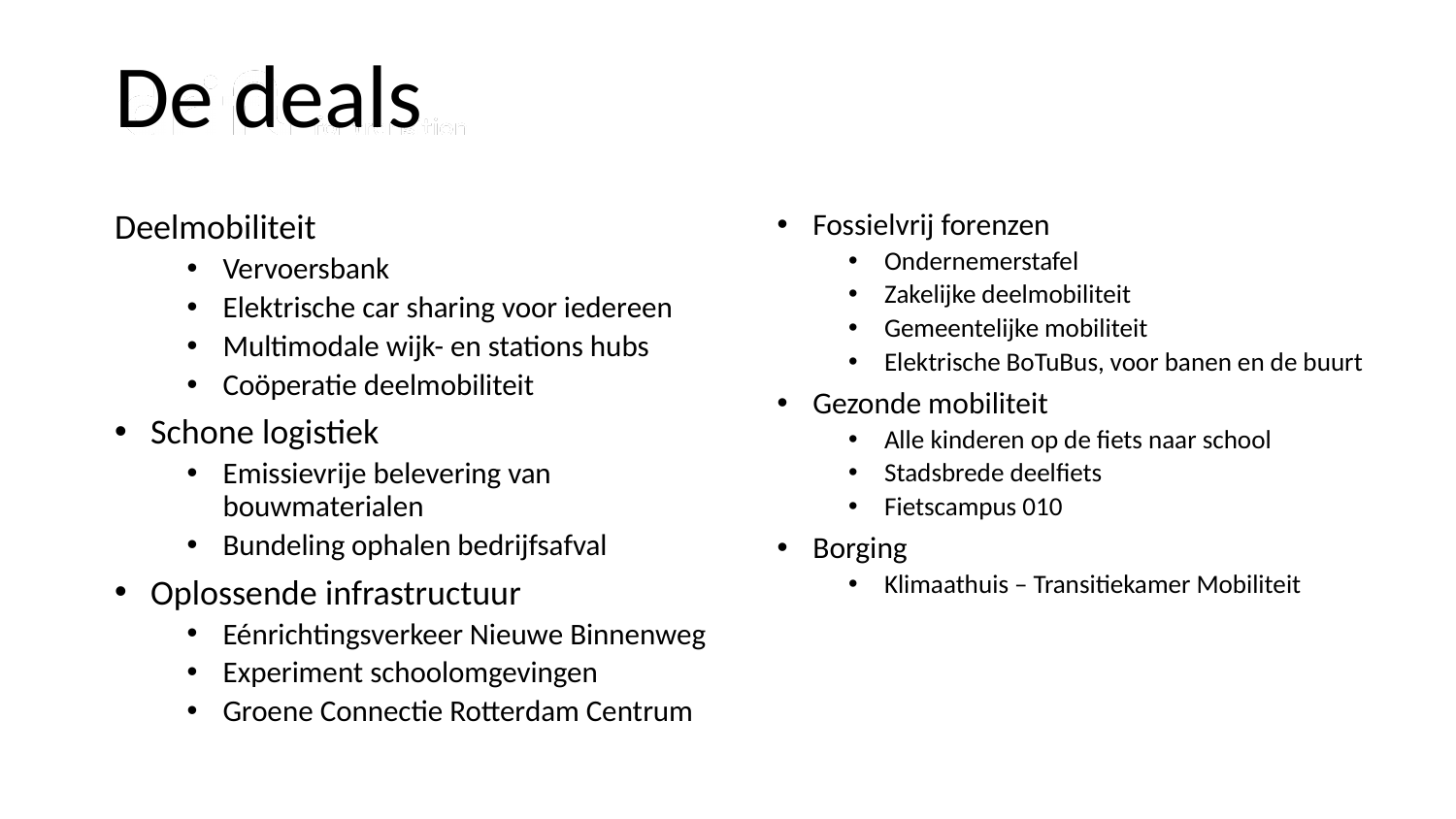

# De deals
Fossielvrij forenzen
Ondernemerstafel
Zakelijke deelmobiliteit
Gemeentelijke mobiliteit
Elektrische BoTuBus, voor banen en de buurt
Gezonde mobiliteit
Alle kinderen op de fiets naar school
Stadsbrede deelfiets
Fietscampus 010
Borging
Klimaathuis – Transitiekamer Mobiliteit

Deelmobiliteit
Vervoersbank
Elektrische car sharing voor iedereen
Multimodale wijk- en stations hubs
Coöperatie deelmobiliteit
Schone logistiek
Emissievrije belevering van bouwmaterialen
Bundeling ophalen bedrijfsafval
Oplossende infrastructuur
Eénrichtingsverkeer Nieuwe Binnenweg
Experiment schoolomgevingen
Groene Connectie Rotterdam Centrum